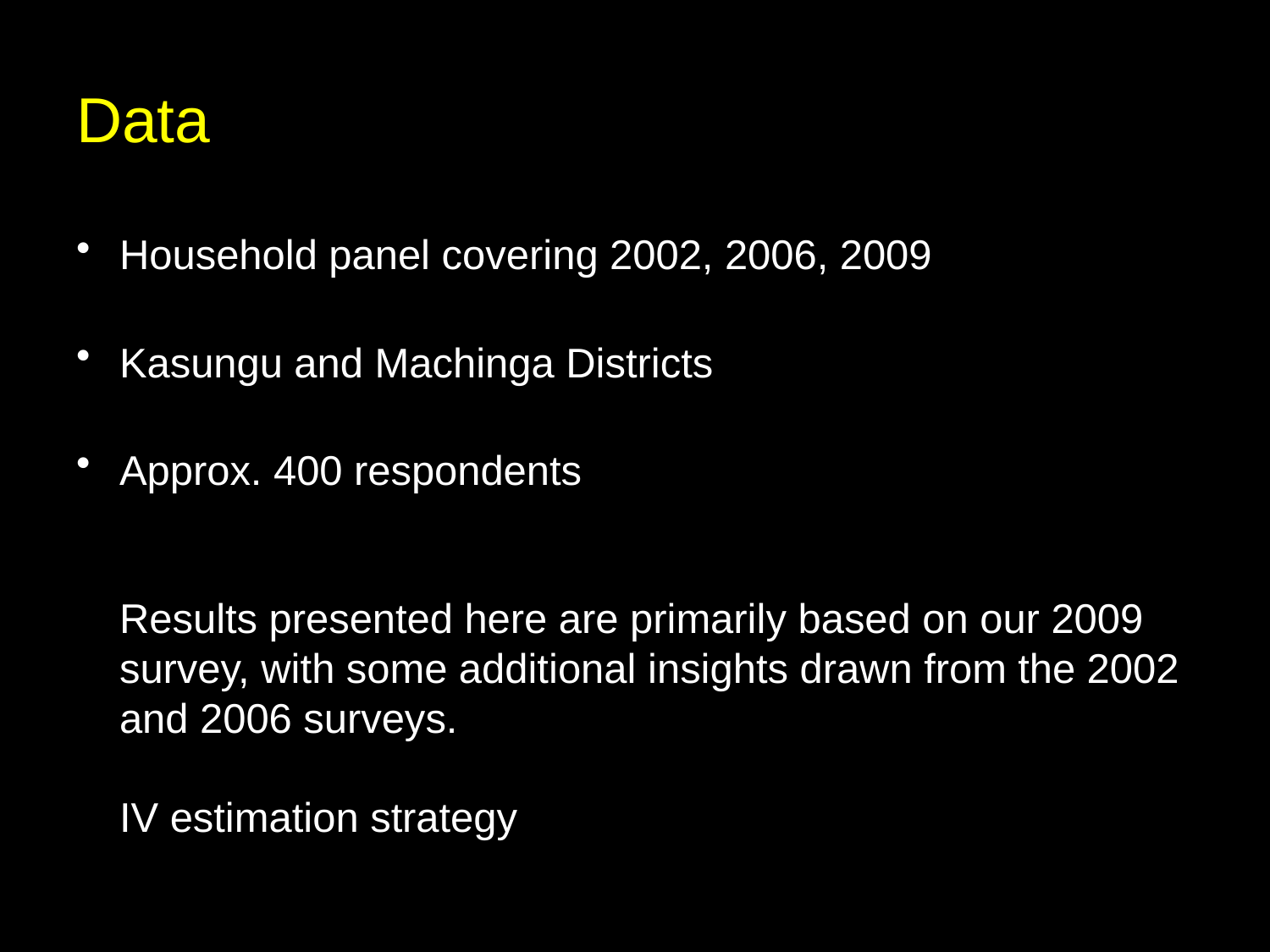

# Data
Household panel covering 2002, 2006, 2009
Kasungu and Machinga Districts
Approx. 400 respondents
Results presented here are primarily based on our 2009 survey, with some additional insights drawn from the 2002 and 2006 surveys.
IV estimation strategy